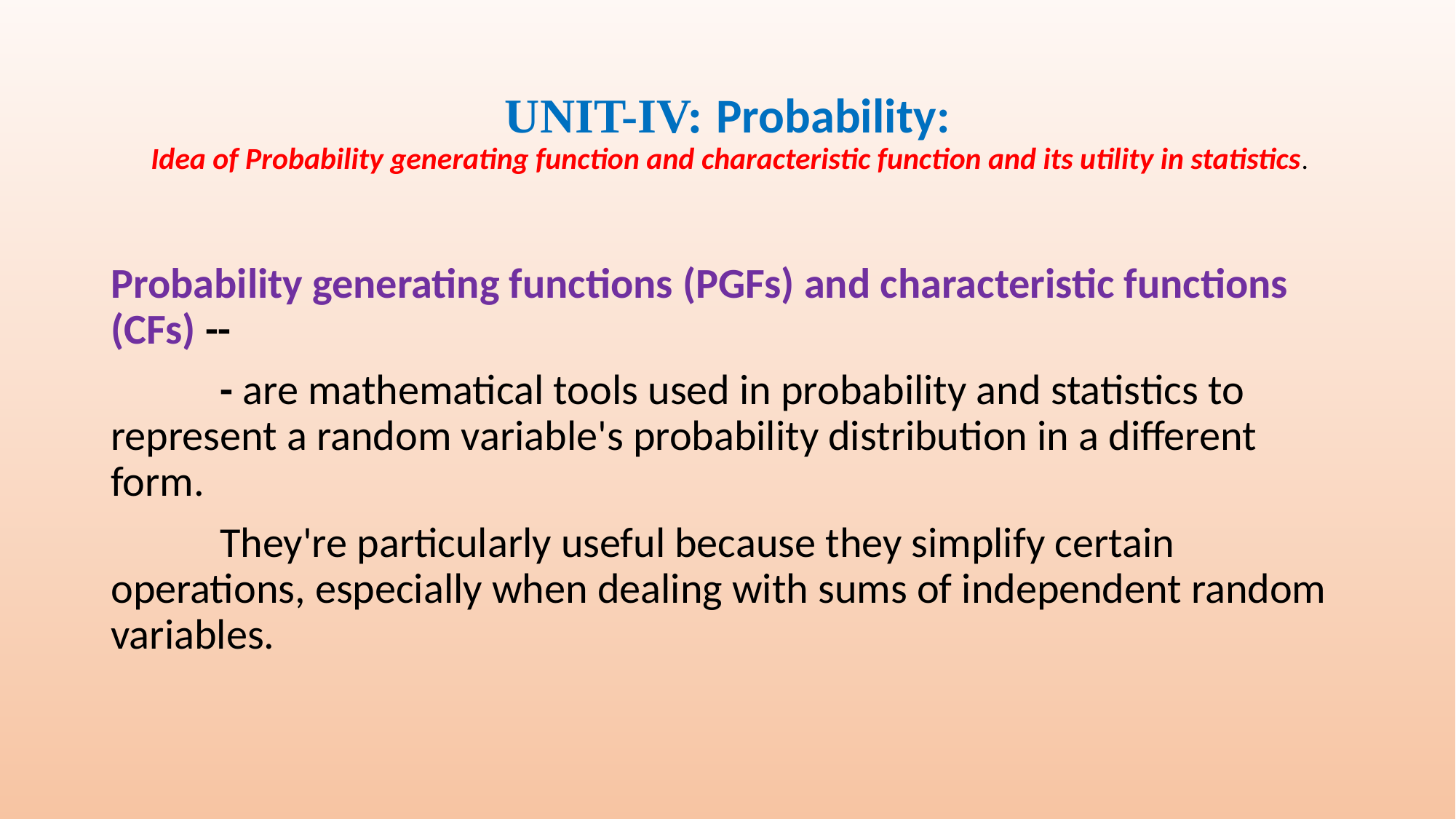

# UNIT-IV: Probability: Idea of Probability generating function and characteristic function and its utility in statistics.
Probability generating functions (PGFs) and characteristic functions (CFs) --
	- are mathematical tools used in probability and statistics to represent a random variable's probability distribution in a different form.
	They're particularly useful because they simplify certain operations, especially when dealing with sums of independent random variables.